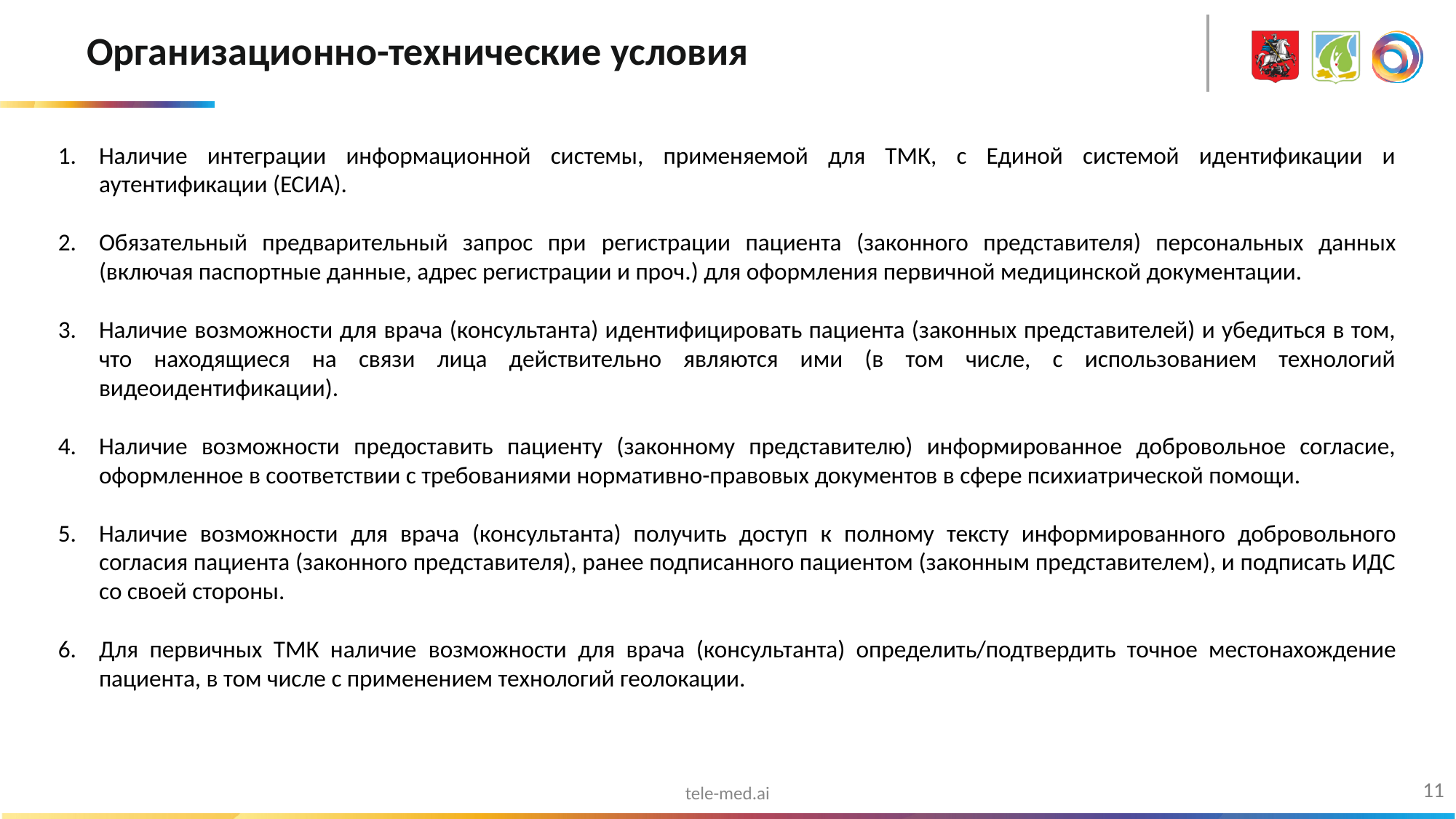

# Организационно-технические условия
Наличие интеграции информационной системы, применяемой для ТМК, с Единой системой идентификации и аутентификации (ЕСИА).

Обязательный предварительный запрос при регистрации пациента (законного представителя) персональных данных (включая паспортные данные, адрес регистрации и проч.) для оформления первичной медицинской документации.

Наличие возможности для врача (консультанта) идентифицировать пациента (законных представителей) и убедиться в том, что находящиеся на связи лица действительно являются ими (в том числе, с использованием технологий видеоидентификации).

Наличие возможности предоставить пациенту (законному представителю) информированное добровольное согласие, оформленное в соответствии с требованиями нормативно-правовых документов в сфере психиатрической помощи.

Наличие возможности для врача (консультанта) получить доступ к полному тексту информированного добровольного согласия пациента (законного представителя), ранее подписанного пациентом (законным представителем), и подписать ИДС со своей стороны.

Для первичных ТМК наличие возможности для врача (консультанта) определить/подтвердить точное местонахождение пациента, в том числе с применением технологий геолокации.
11
tele-med.ai